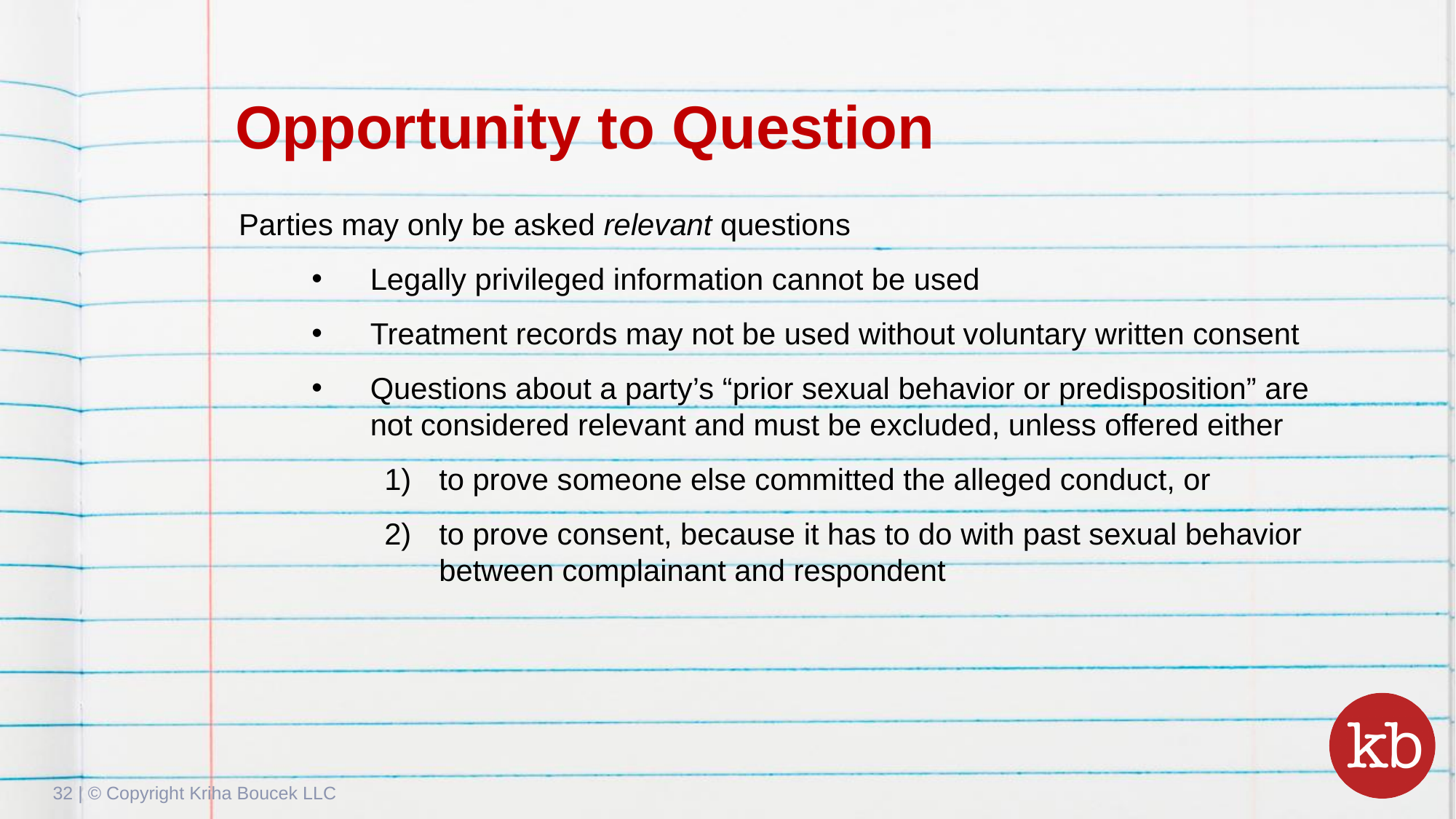

# Opportunity to Question
Parties may only be asked relevant questions
Legally privileged information cannot be used
Treatment records may not be used without voluntary written consent
Questions about a party’s “prior sexual behavior or predisposition” are not considered relevant and must be excluded, unless offered either
to prove someone else committed the alleged conduct, or
to prove consent, because it has to do with past sexual behavior between complainant and respondent